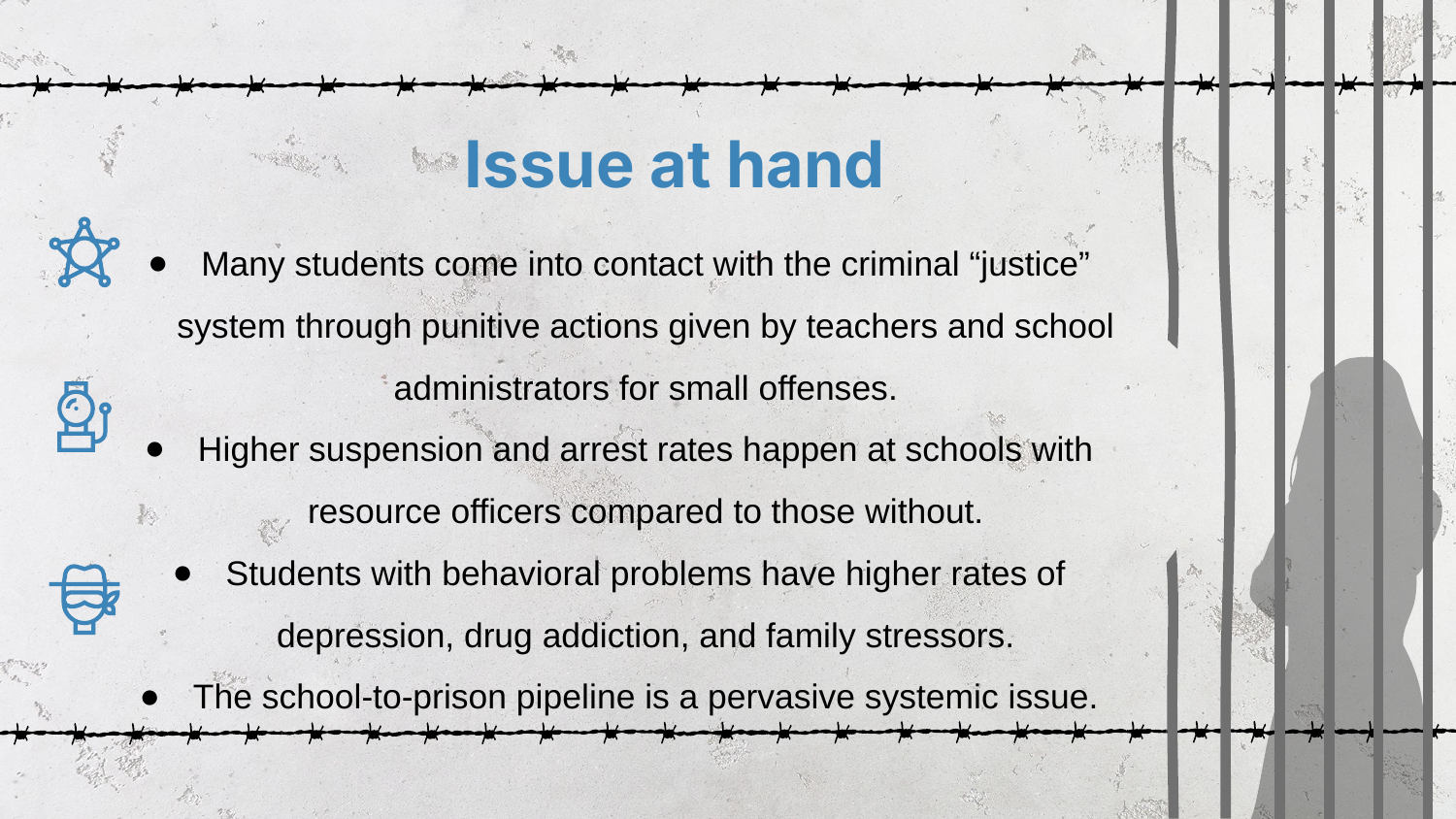

Issue at hand
Many students come into contact with the criminal “justice” system through punitive actions given by teachers and school administrators for small offenses.
Higher suspension and arrest rates happen at schools with resource officers compared to those without.
Students with behavioral problems have higher rates of depression, drug addiction, and family stressors.
The school-to-prison pipeline is a pervasive systemic issue.